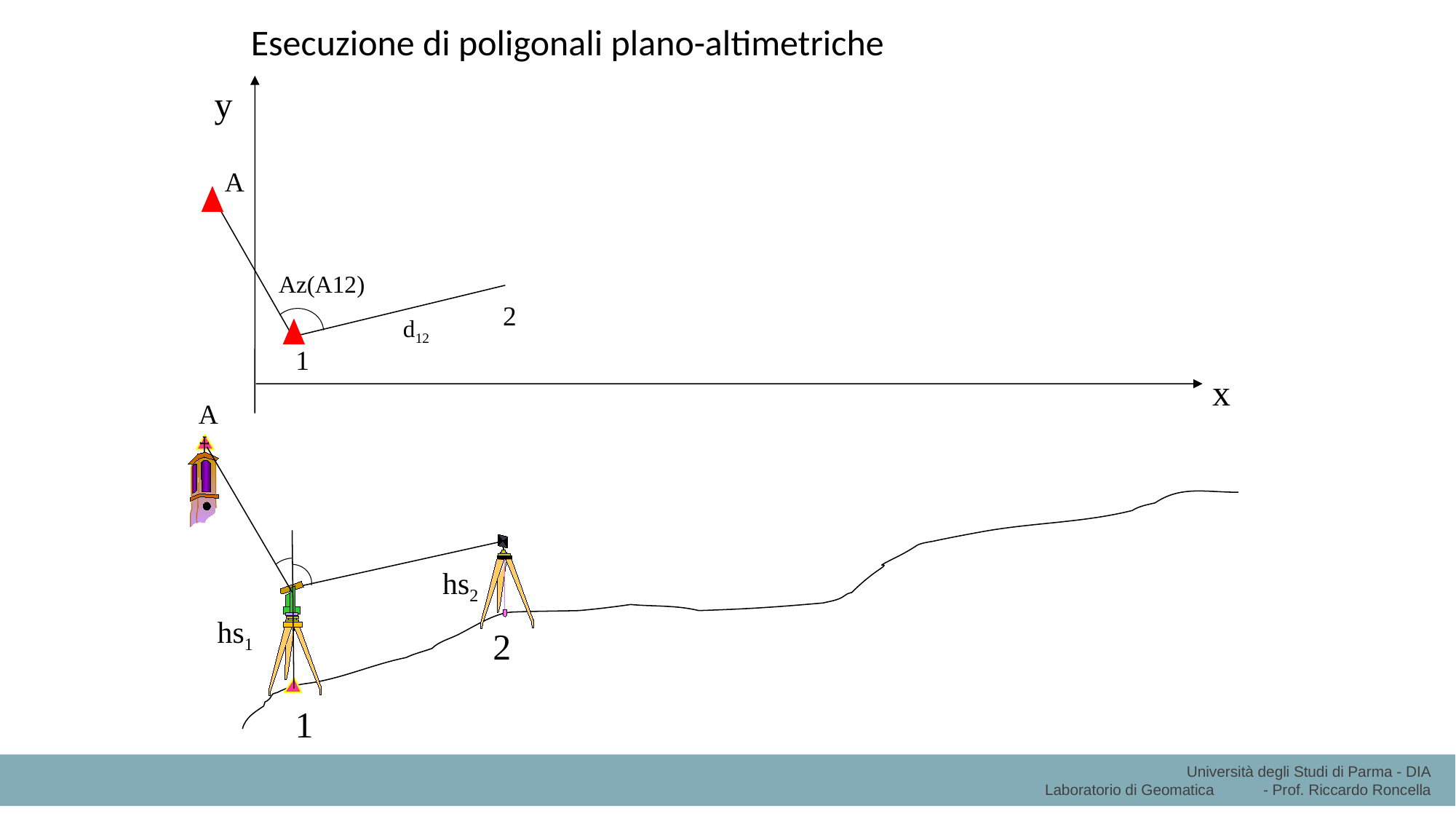

Esecuzione di poligonali plano-altimetriche

y
A

Az(A12)

2
d12

1
x

A

hs2

hs1
2

1